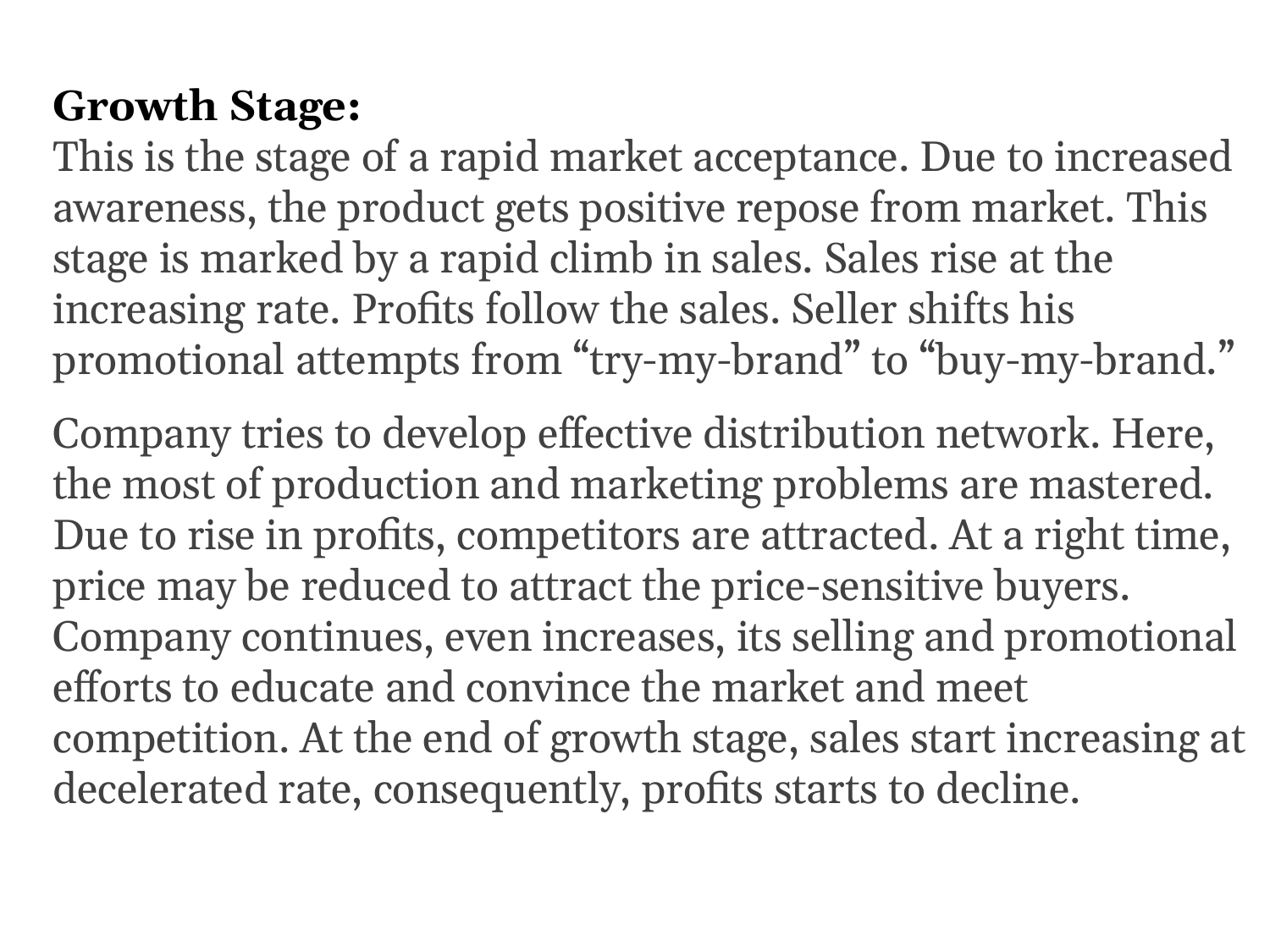

Growth Stage:
This is the stage of a rapid market acceptance. Due to increased awareness, the product gets positive repose from market. This stage is marked by a rapid climb in sales. Sales rise at the increasing rate. Profits follow the sales. Seller shifts his promotional attempts from “try-my-brand” to “buy-my-brand.”

Company tries to develop effective distribution network. Here, the most of production and marketing problems are mastered. Due to rise in profits, competitors are attracted. At a right time, price may be reduced to attract the price-sensitive buyers.
Company continues, even increases, its selling and promotional efforts to educate and convince the market and meet competition. At the end of growth stage, sales start increasing at decelerated rate, consequently, profits starts to decline.